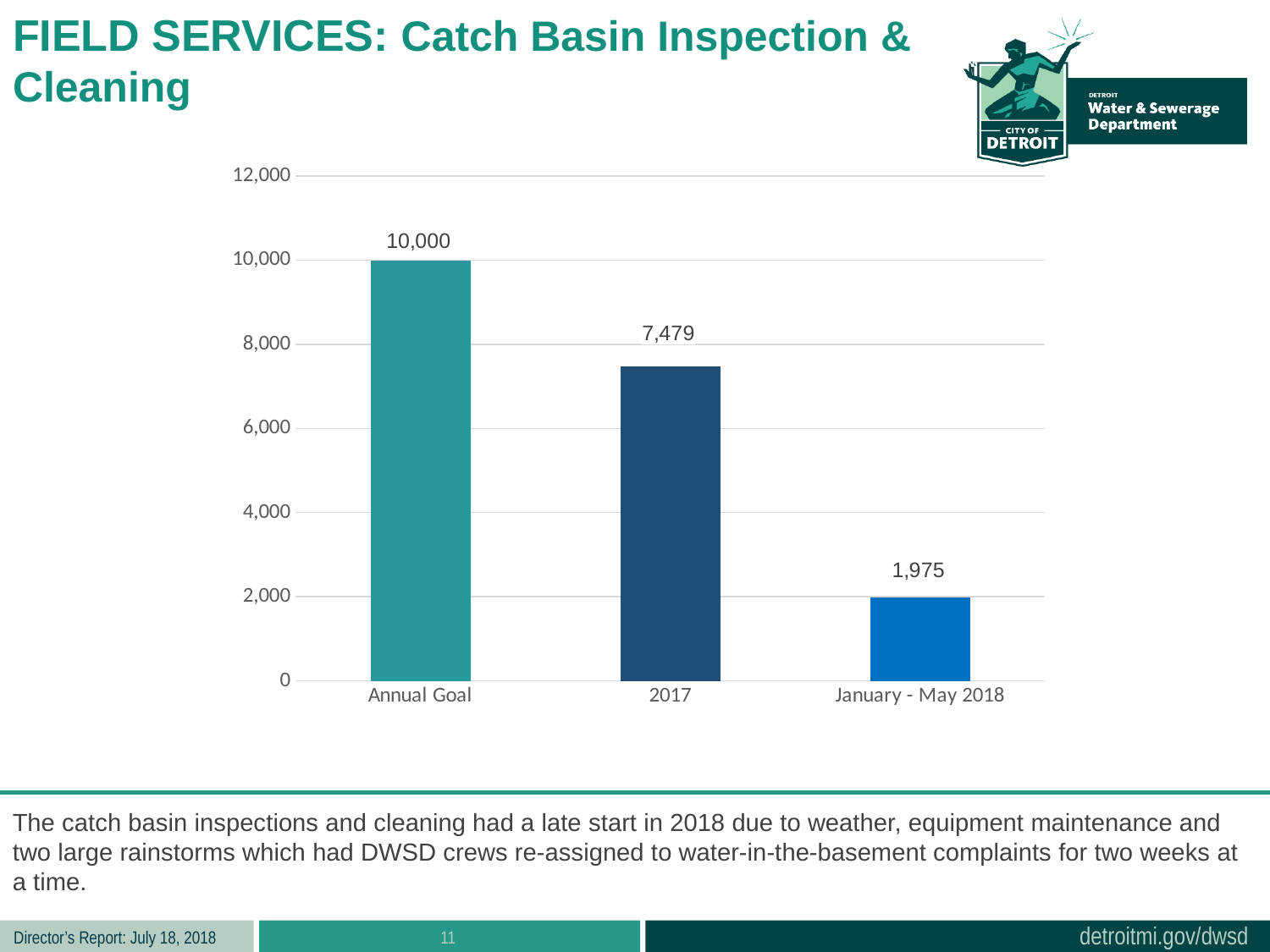

FIELD SERVICES: Catch Basin Inspection & Cleaning

### Chart

| Category | Operable with No Issues |
|---|---|
| Annual Goal | 10000.0 |
| 2017 | 7479.0 |
| January - May 2018 | 1975.0 |
The catch basin inspections and cleaning had a late start in 2018 due to weather, equipment maintenance and two large rainstorms which had DWSD crews re-assigned to water-in-the-basement complaints for two weeks at a time.
11